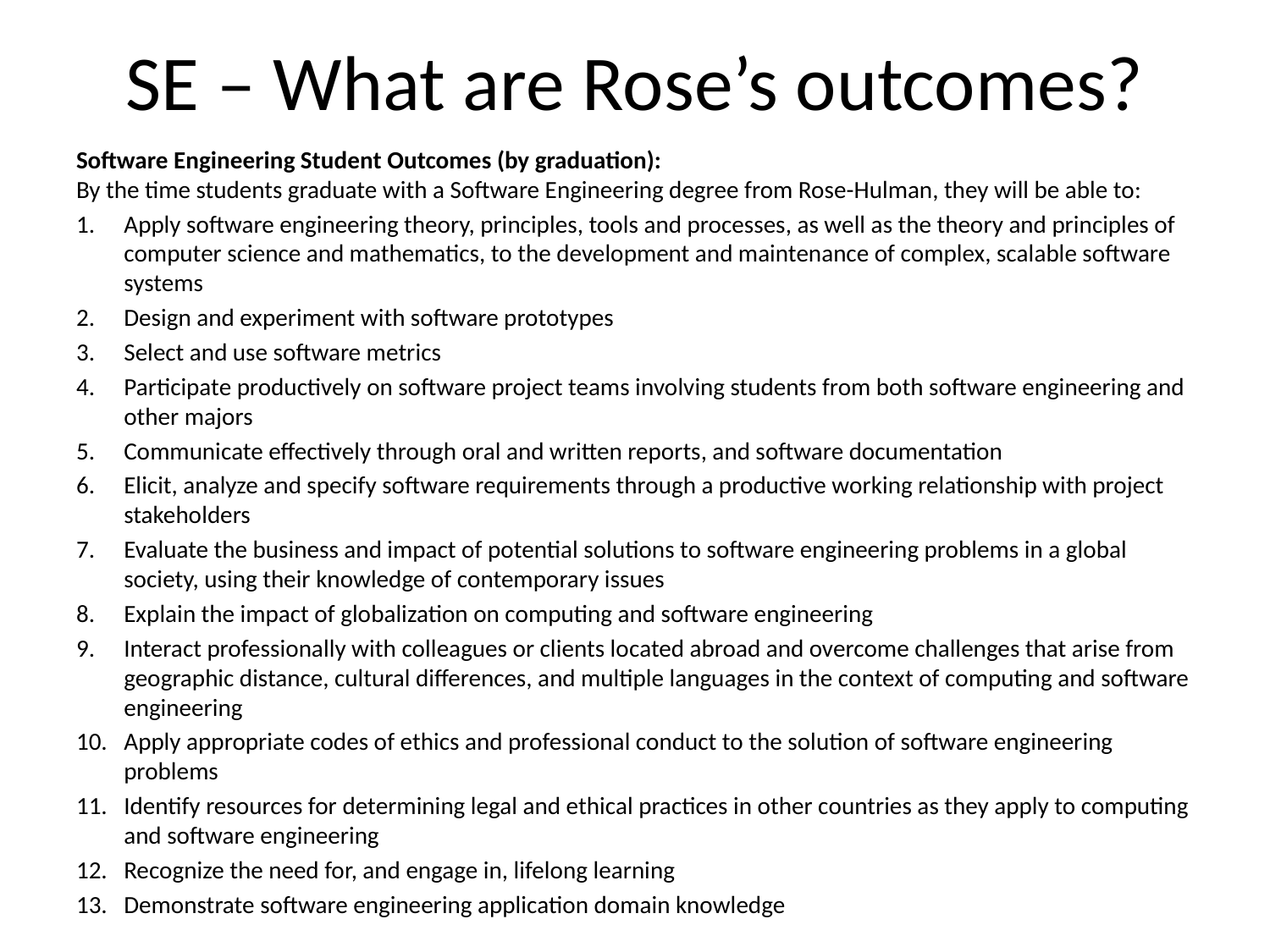

# SE – What are Rose’s outcomes?
Software Engineering Student Outcomes (by graduation):
By the time students graduate with a Software Engineering degree from Rose-Hulman, they will be able to:
Apply software engineering theory, principles, tools and processes, as well as the theory and principles of computer science and mathematics, to the development and maintenance of complex, scalable software systems
Design and experiment with software prototypes
Select and use software metrics
Participate productively on software project teams involving students from both software engineering and other majors
Communicate effectively through oral and written reports, and software documentation
Elicit, analyze and specify software requirements through a productive working relationship with project stakeholders
Evaluate the business and impact of potential solutions to software engineering problems in a global society, using their knowledge of contemporary issues
Explain the impact of globalization on computing and software engineering
Interact professionally with colleagues or clients located abroad and overcome challenges that arise from geographic distance, cultural differences, and multiple languages in the context of computing and software engineering
Apply appropriate codes of ethics and professional conduct to the solution of software engineering problems
Identify resources for determining legal and ethical practices in other countries as they apply to computing and software engineering
Recognize the need for, and engage in, lifelong learning
Demonstrate software engineering application domain knowledge